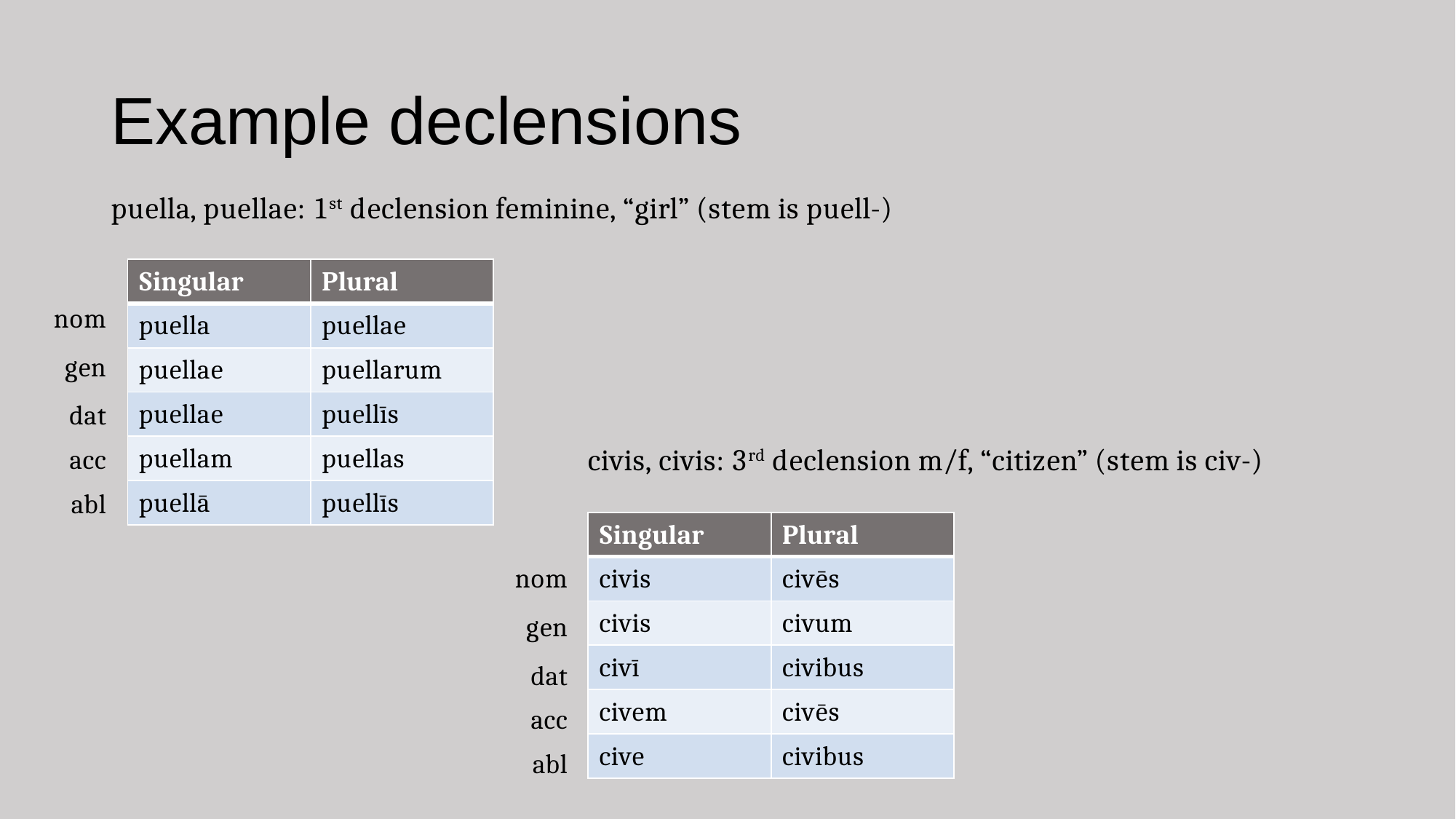

# Example declensions
puella, puellae: 1st declension feminine, “girl” (stem is puell-)
| Singular | Plural |
| --- | --- |
| puella | puellae |
| puellae | puellarum |
| puellae | puellīs |
| puellam | puellas |
| puellā | puellīs |
nom
gen
dat
acc
abl
civis, civis: 3rd declension m/f, “citizen” (stem is civ-)
| Singular | Plural |
| --- | --- |
| civis | civēs |
| civis | civum |
| civī | civibus |
| civem | civēs |
| cive | civibus |
nom
gen
dat
acc
abl